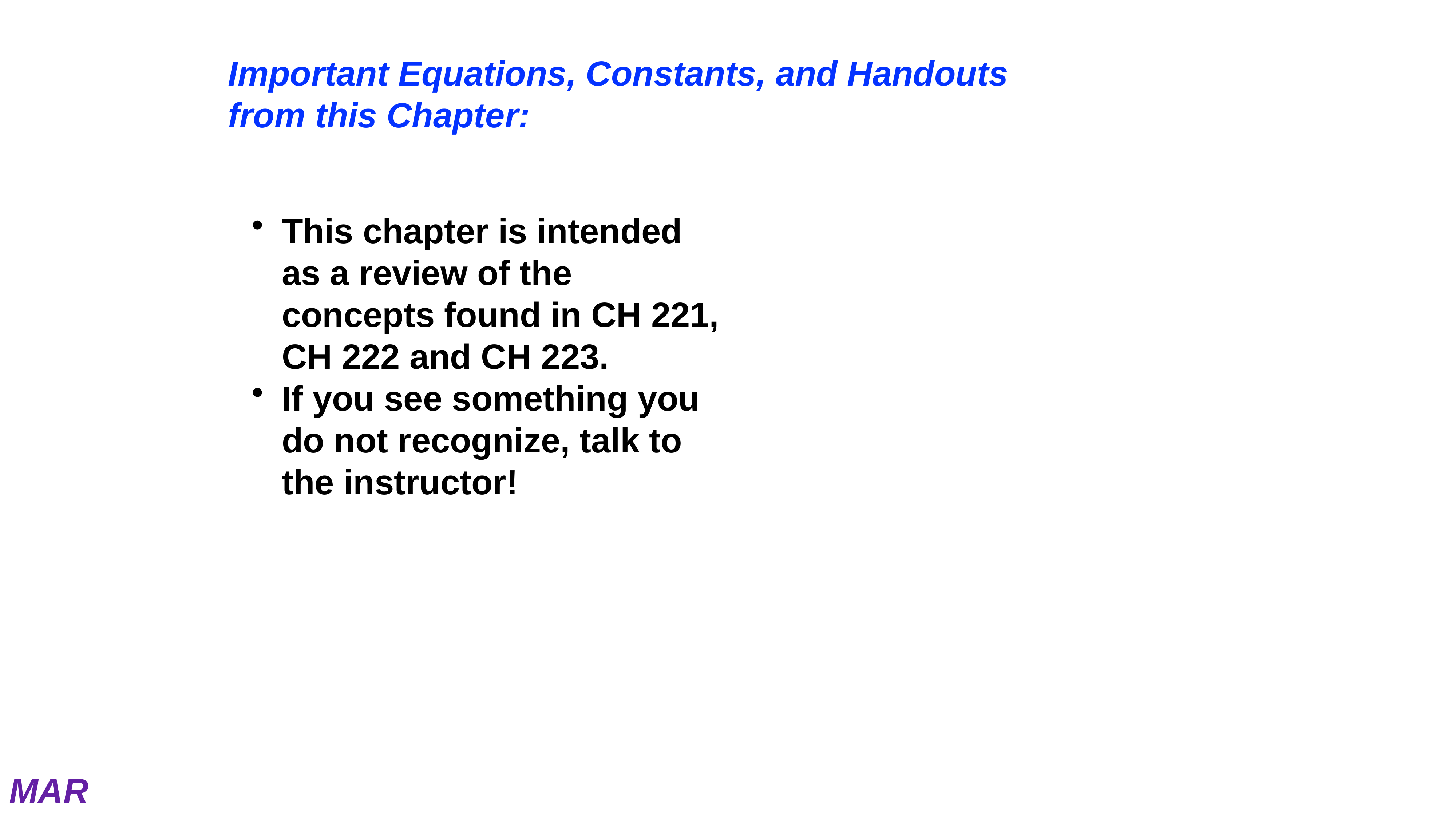

Important Equations, Constants, and Handouts
from this Chapter:
This chapter is intended as a review of the concepts found in CH 221, CH 222 and CH 223.
If you see something you do not recognize, talk to the instructor!